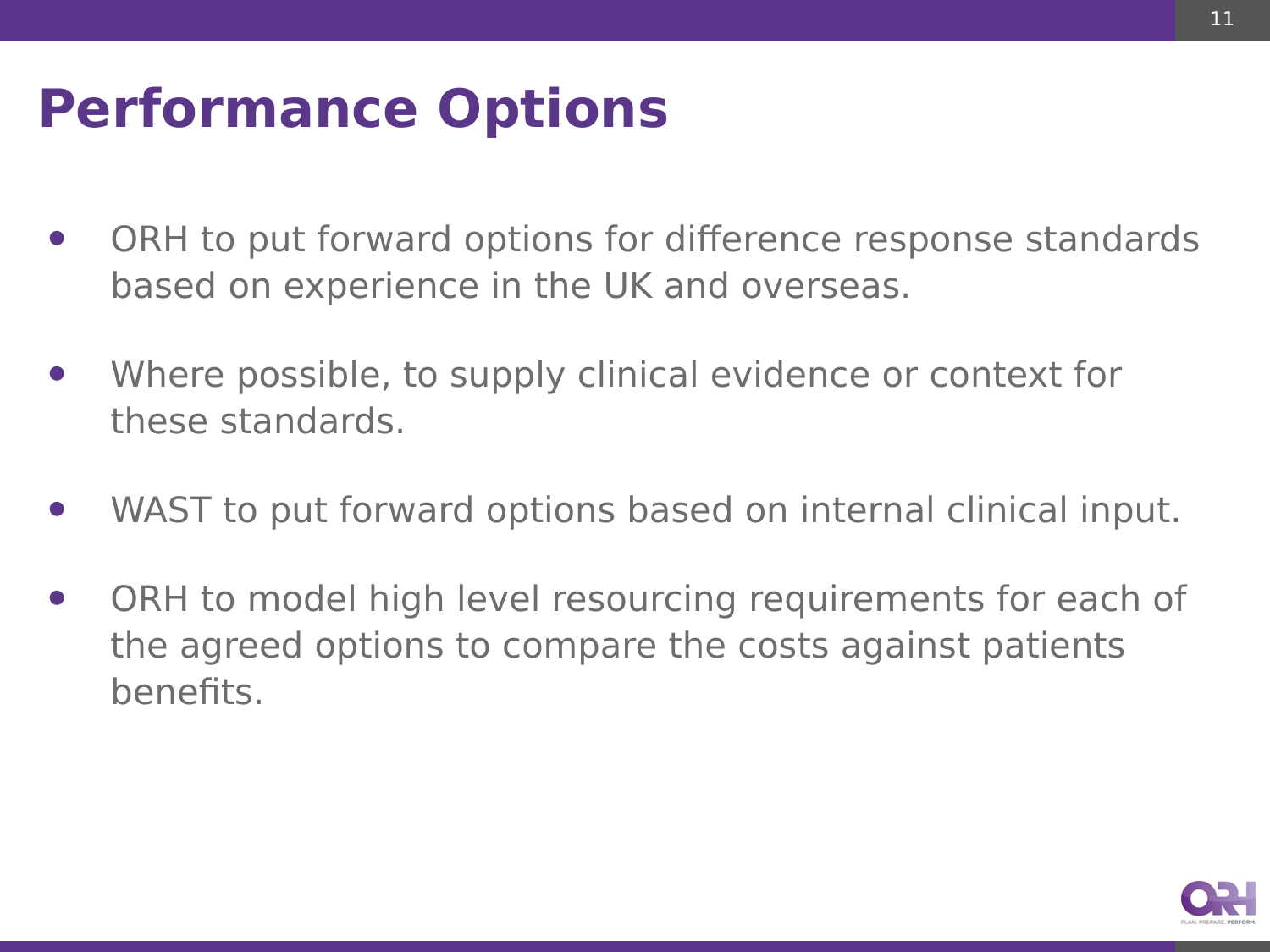

11
# Performance Options
ORH to put forward options for difference response standards based on experience in the UK and overseas.
Where possible, to supply clinical evidence or context for these standards.
WAST to put forward options based on internal clinical input.
ORH to model high level resourcing requirements for each of the agreed options to compare the costs against patients benefits.